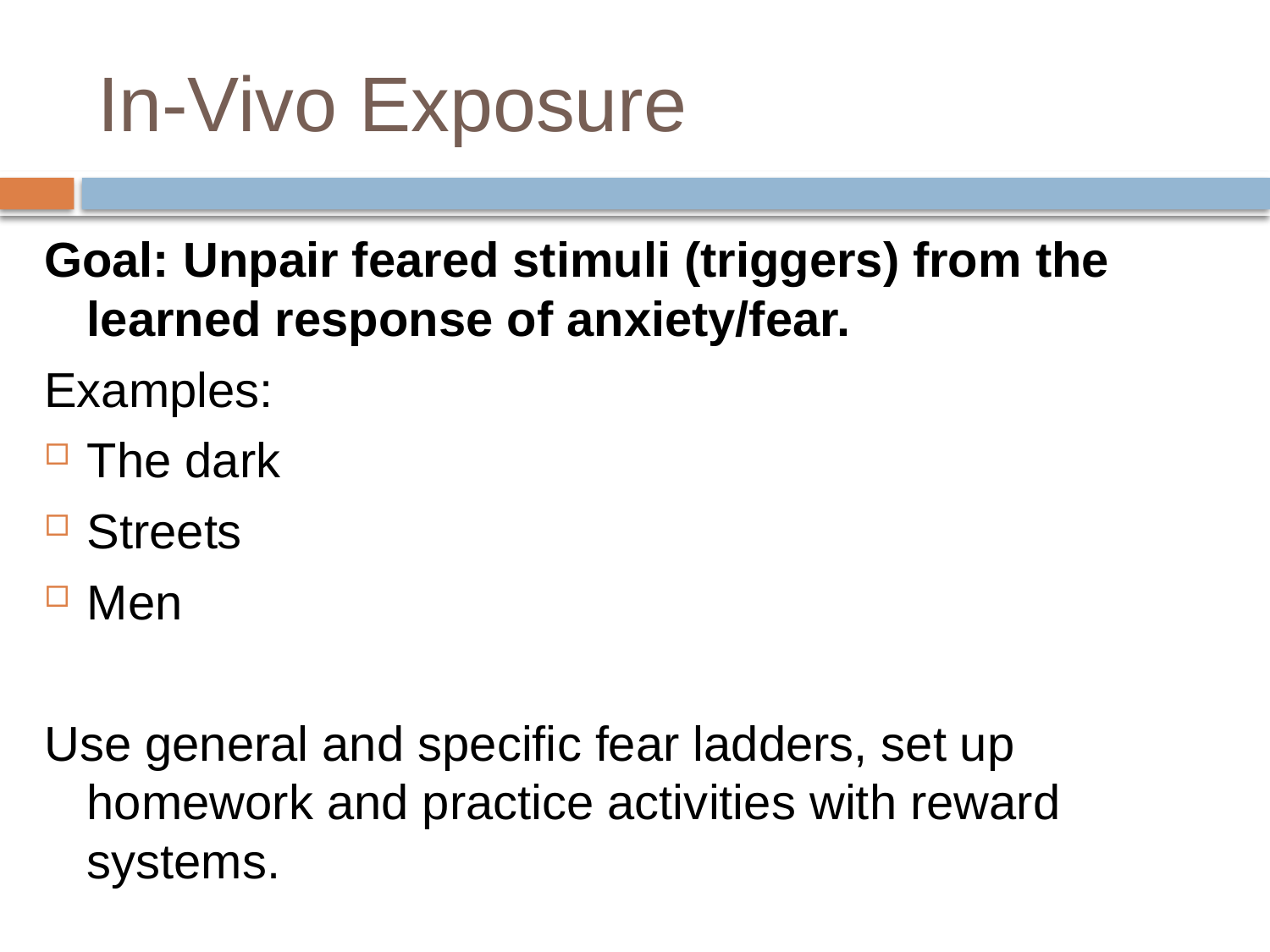

# In-Vivo Exposure
Goal: Unpair feared stimuli (triggers) from the learned response of anxiety/fear.
Examples:
The dark
Streets
Men

Use general and specific fear ladders, set up  homework and practice activities with reward systems.